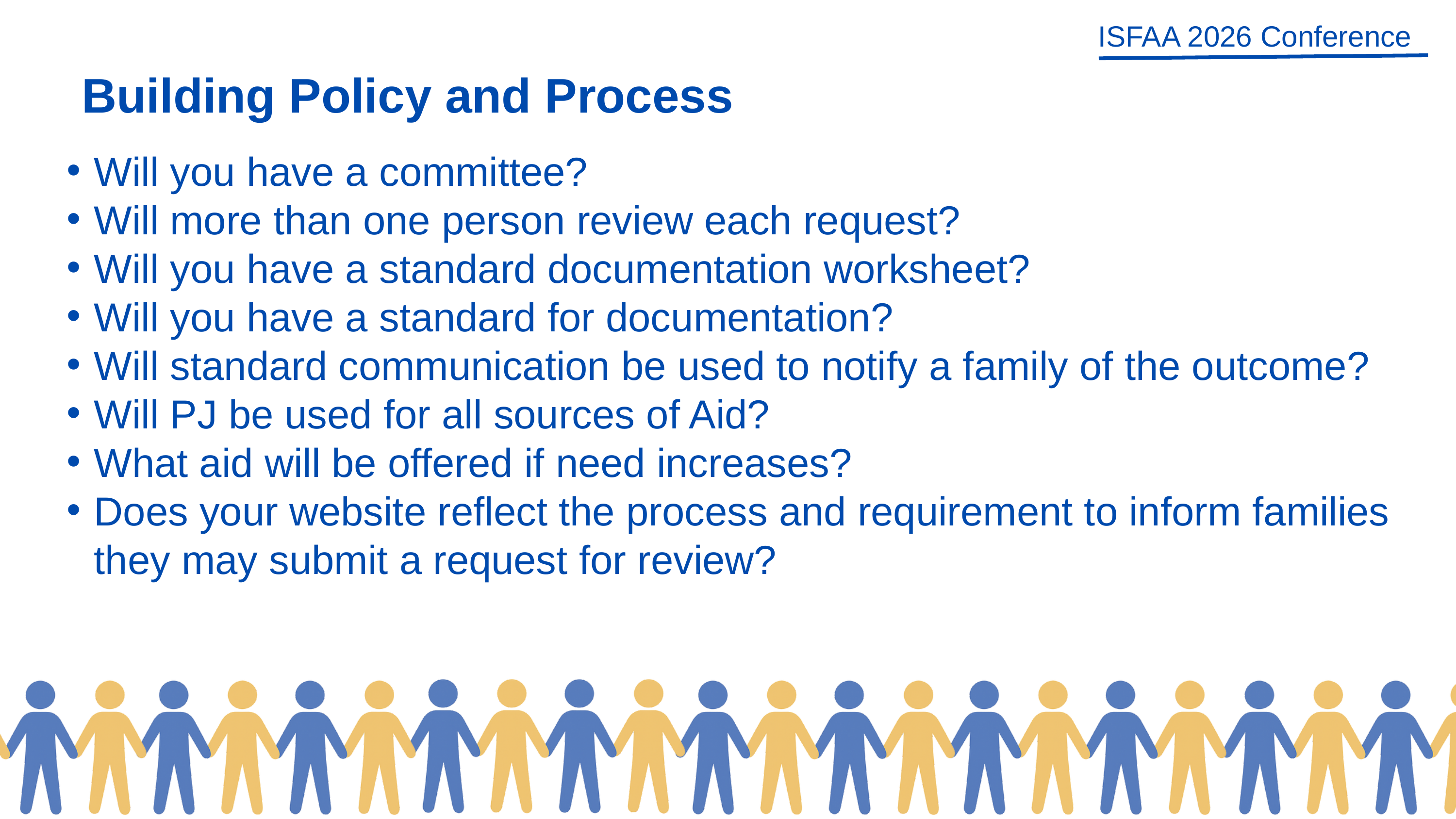

ISFAA 2026 Conference
Building Policy and Process

Will you have a committee?
Will more than one person review each request?
Will you have a standard documentation worksheet?
Will you have a standard for documentation?
Will standard communication be used to notify a family of the outcome?
Will PJ be used for all sources of Aid?
What aid will be offered if need increases?
Does your website reflect the process and requirement to inform families they may submit a request for review?